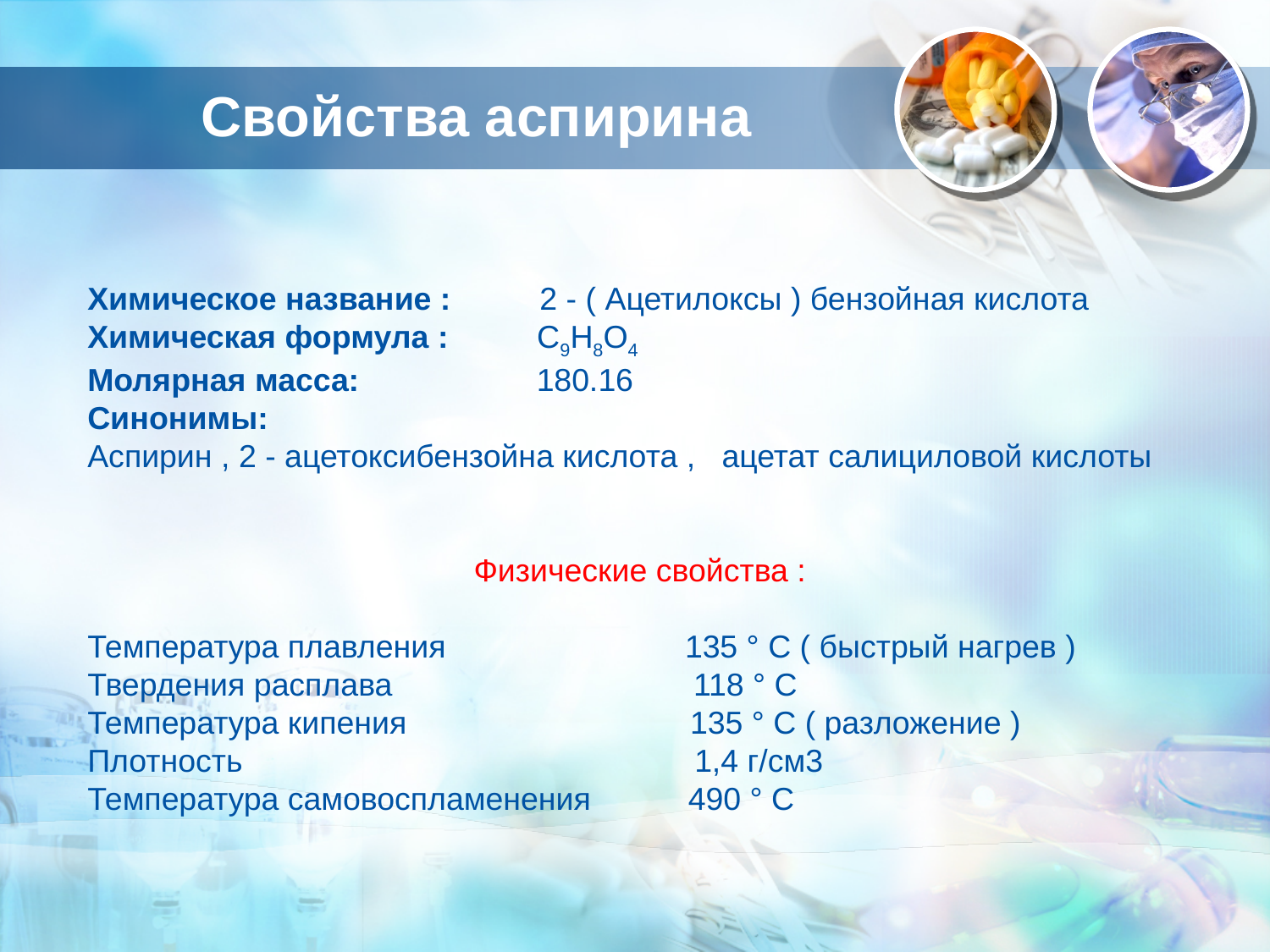

# Свойства аспирина

Химическое название :          2 - ( Ацетилоксы ) бензойная кислота
Химическая формула :          C9H8O4
Молярная масса:                    180.16
Синонимы:
Аспирин , 2 - ацетоксибензойна кислота ,   ацетат салициловой кислоты

Физические свойства :

Температура плавления                           135 ° C ( быстрый нагрев )
Твердения расплава                                  118 ° C
Температура кипения                                135 ° C ( разложение )
Плотность                                                   1,4 г/см3
Температура самовоспламенения           490 ° C